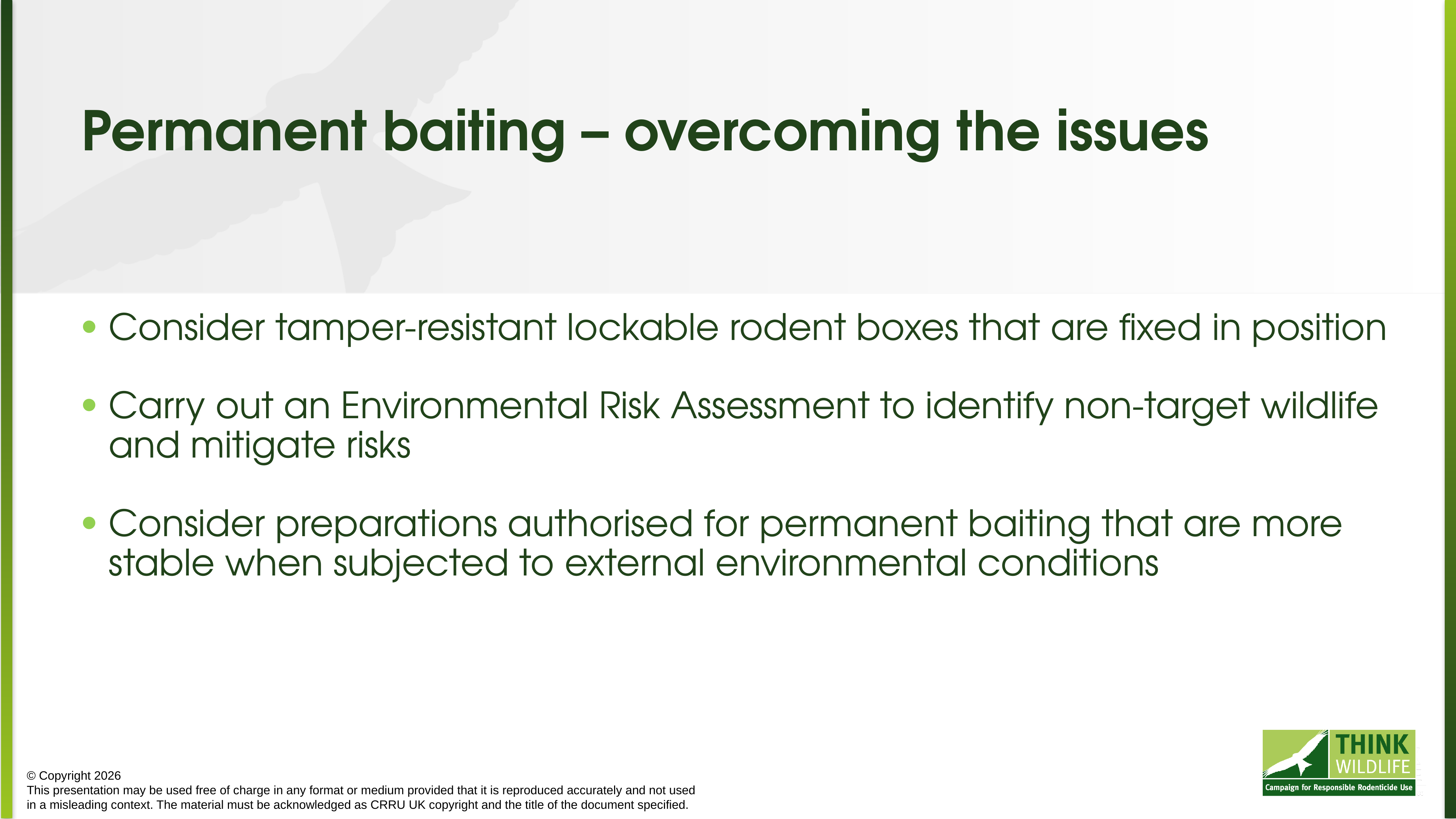

Permanent baiting – overcoming the issues
Consider tamper-resistant lockable rodent boxes that are fixed in position

Carry out an Environmental Risk Assessment to identify non-target wildlife and mitigate risks

Consider preparations authorised for permanent baiting that are more stable when subjected to external environmental conditions
© Copyright 2026
This presentation may be used free of charge in any format or medium provided that it is reproduced accurately and not used
in a misleading context. The material must be acknowledged as CRRU UK copyright and the title of the document specified.